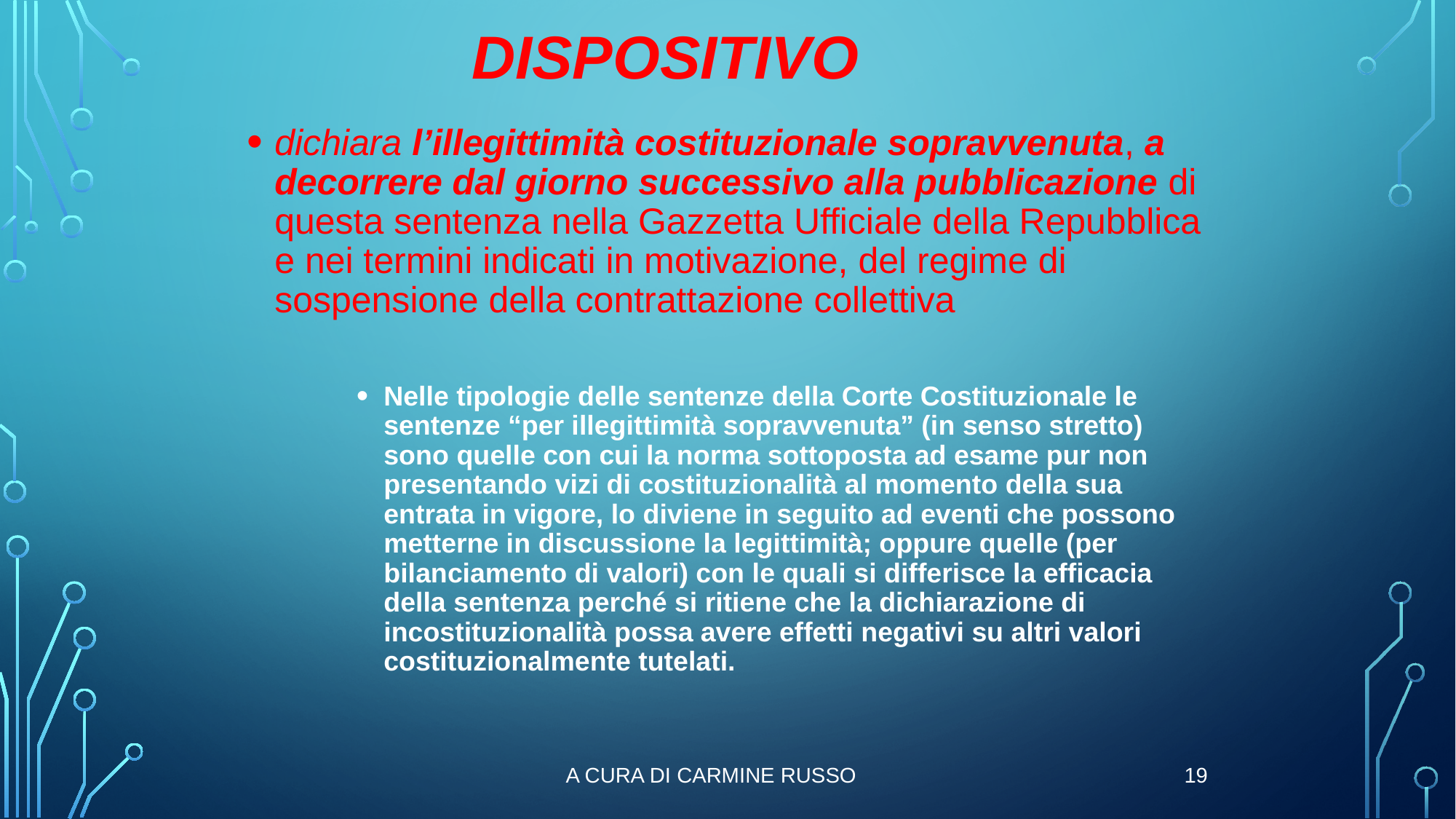

Dispositivo
dichiara l’illegittimità costituzionale sopravvenuta, a decorrere dal giorno successivo alla pubblicazione di questa sentenza nella Gazzetta Ufficiale della Repubblica e nei termini indicati in motivazione, del regime di sospensione della contrattazione collettiva

Nelle tipologie delle sentenze della Corte Costituzionale le sentenze “per illegittimità sopravvenuta” (in senso stretto) sono quelle con cui la norma sottoposta ad esame pur non presentando vizi di costituzionalità al momento della sua entrata in vigore, lo diviene in seguito ad eventi che possono metterne in discussione la legittimità; oppure quelle (per bilanciamento di valori) con le quali si differisce la efficacia della sentenza perché si ritiene che la dichiarazione di incostituzionalità possa avere effetti negativi su altri valori costituzionalmente tutelati.

a cura di Carmine RUSSO
19